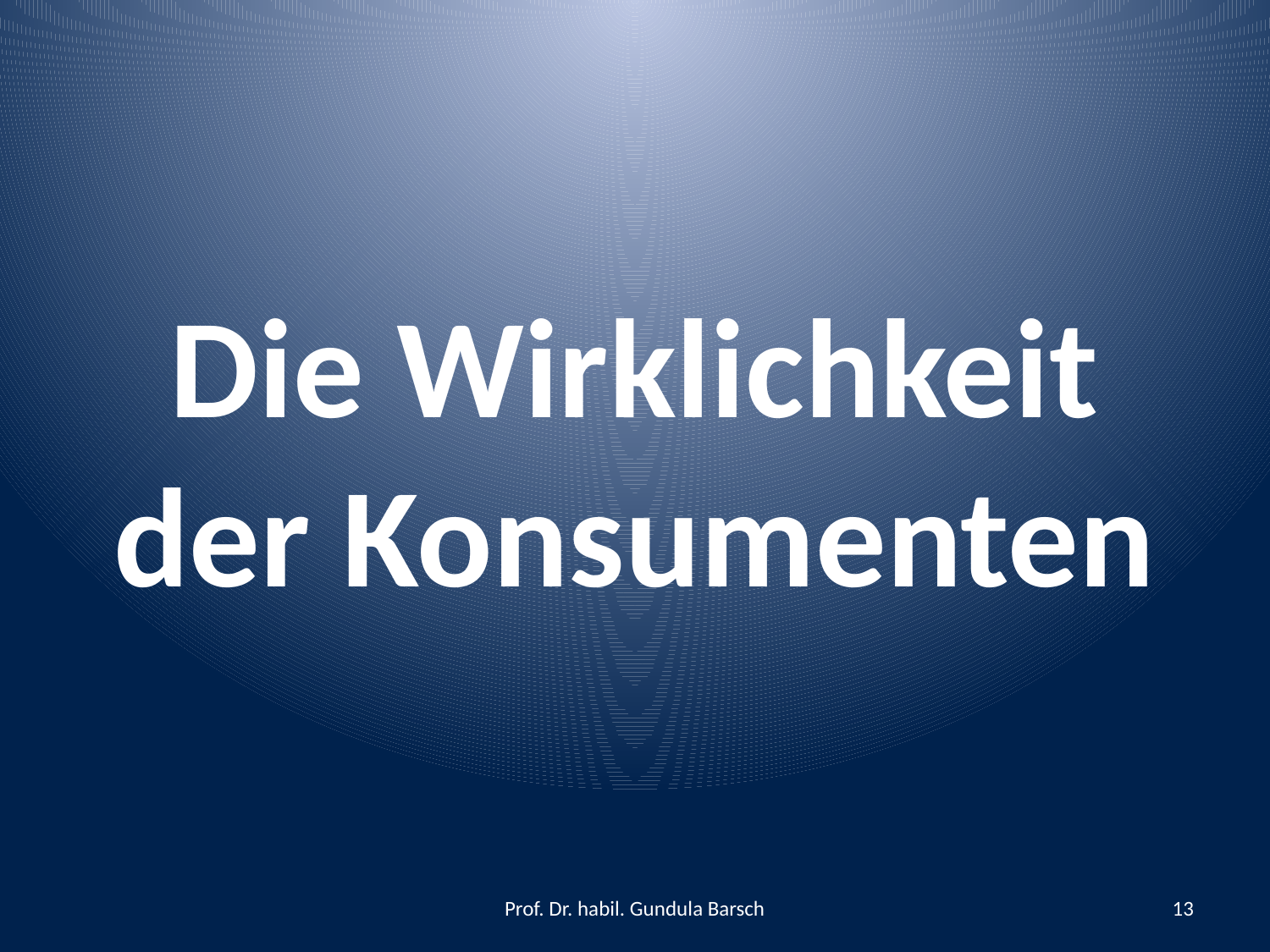

# Die Wirklichkeit der Konsumenten
Prof. Dr. habil. Gundula Barsch
13